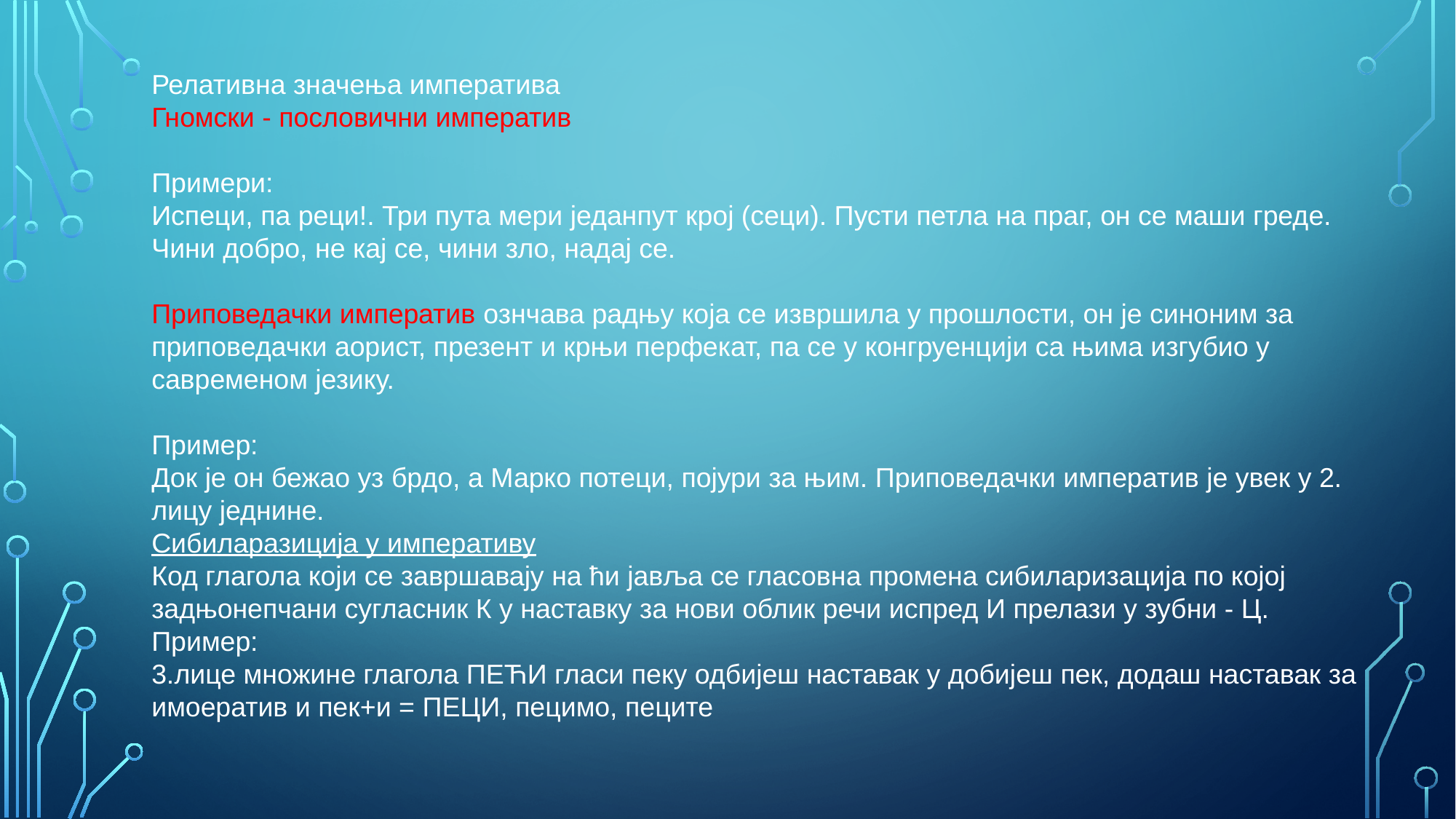

Релативна значења императива
Гномски - пословични императив

Примери:
Испеци, па реци!. Три пута мери једанпут крој (сеци). Пусти петла на праг, он се маши греде. Чини добро, не кај се, чини зло, надај се.

Приповедачки императив ознчава радњу која се извршила у прошлости, он је синоним за приповедачки аорист, презент и крњи перфекат, па се у конгруенцији са њима изгубио у савременом језику.

Пример:
Док је он бежао уз брдо, а Марко потеци, појури за њим. Приповедачки императив је увек у 2. лицу једнине.
Сибиларазиција у императиву
Код глагола који се завршавају на ћи јавља се гласовна промена сибиларизација по којој задњонепчани сугласник К у наставку за нови облик речи испред И прелази у зубни - Ц.
Пример:
3.лице множине глагола ПЕЋИ гласи пеку одбијеш наставак у добијеш пек, додаш наставак за имоератив и пек+и = ПЕЦИ, пецимо, пеците